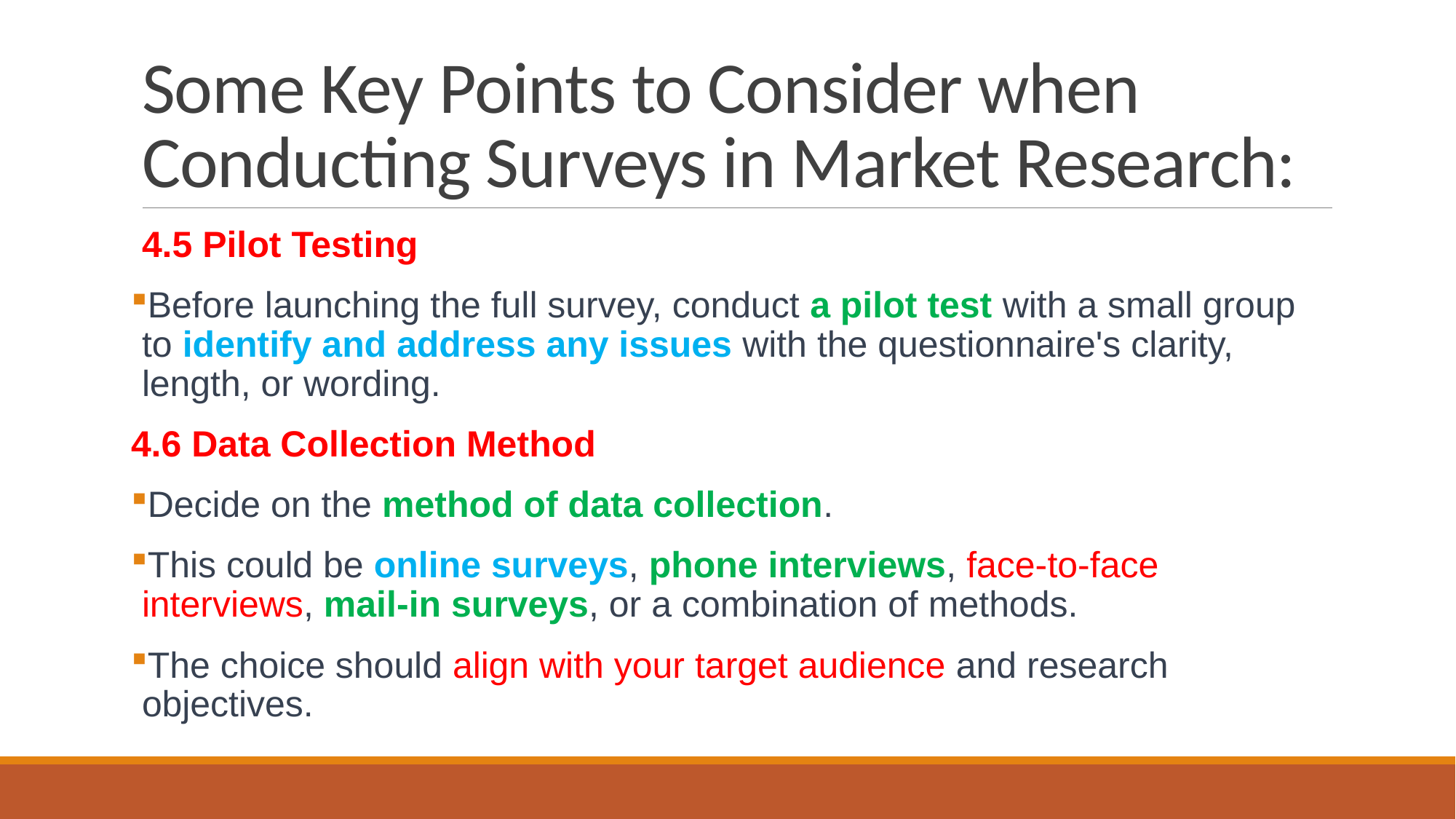

# Some Key Points to Consider when Conducting Surveys in Market Research:
4.5 Pilot Testing
Before launching the full survey, conduct a pilot test with a small group to identify and address any issues with the questionnaire's clarity, length, or wording.
4.6 Data Collection Method
Decide on the method of data collection.
This could be online surveys, phone interviews, face-to-face interviews, mail-in surveys, or a combination of methods.
The choice should align with your target audience and research objectives.